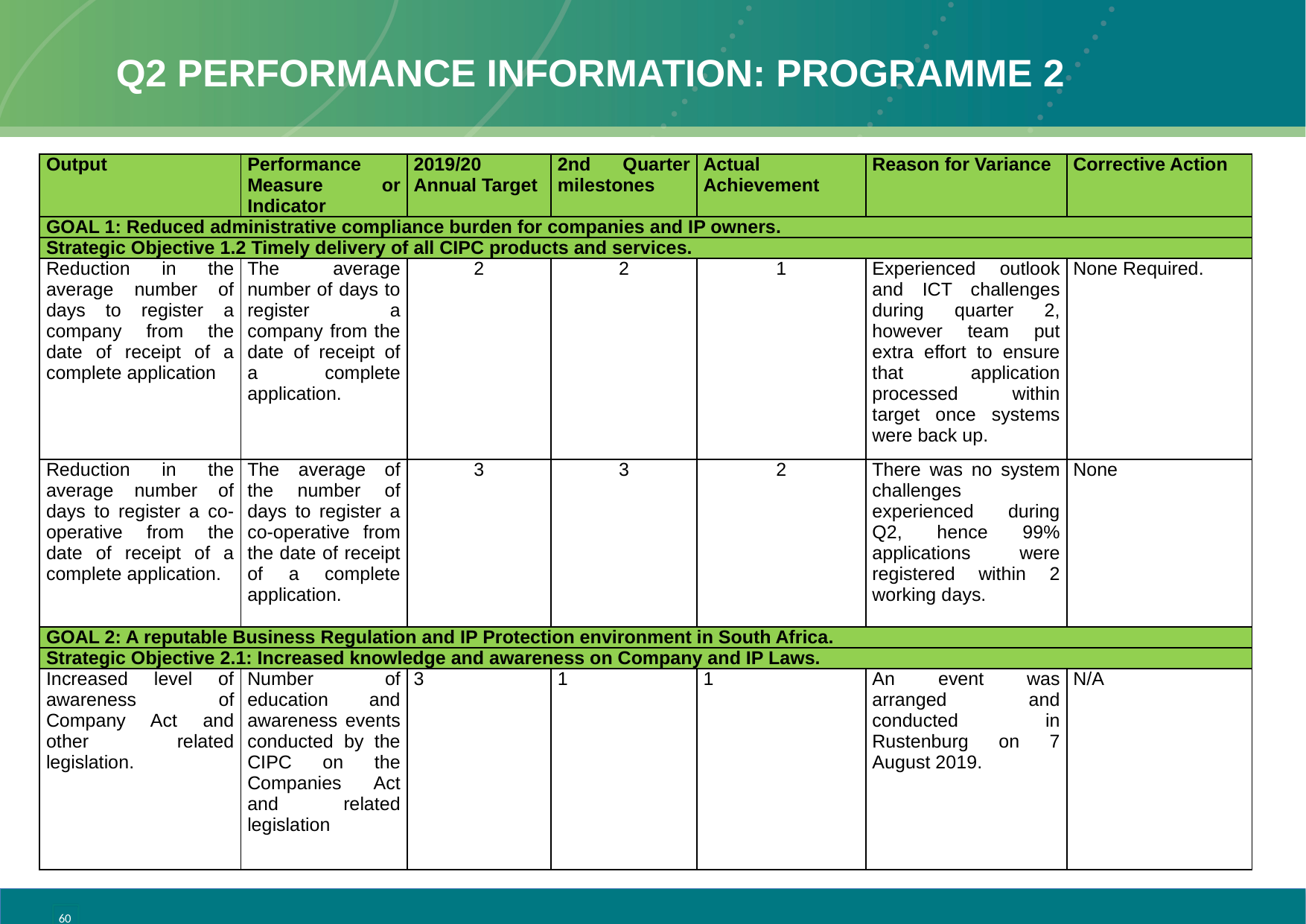

# Q2 performance information: programme 2
| Output | Performance Measure or Indicator | 2019/20 Annual Target | 2nd Quarter milestones | Actual Achievement | Reason for Variance | Corrective Action |
| --- | --- | --- | --- | --- | --- | --- |
| GOAL 1: Reduced administrative compliance burden for companies and IP owners. |  |  |  |  |  |  |
| Strategic Objective 1.2 Timely delivery of all CIPC products and services. |  |  |  |  |  |  |
| Reduction in the average number of days to register a company from the date of receipt of a complete application | The average number of days to register a company from the date of receipt of a complete application. | 2 | 2 | 1 | Experienced outlook and ICT challenges during quarter 2, however team put extra effort to ensure that application processed within target once systems were back up. | None Required. |
| Reduction in the average number of days to register a co-operative from the date of receipt of a complete application. | The average of the number of days to register a co-operative from the date of receipt of a complete application. | 3 | 3 | 2 | There was no system challenges experienced during Q2, hence 99% applications were registered within 2 working days. | None |
| GOAL 2: A reputable Business Regulation and IP Protection environment in South Africa. |  |  |  |  |  |  |
| Strategic Objective 2.1: Increased knowledge and awareness on Company and IP Laws. |  |  |  |  |  |  |
| Increased level of awareness of Company Act and other related legislation. | Number of education and awareness events conducted by the CIPC on the Companies Act and related legislation | 3 | 1 | 1 | An event was arranged and conducted in Rustenburg on 7 August 2019. | N/A |
60